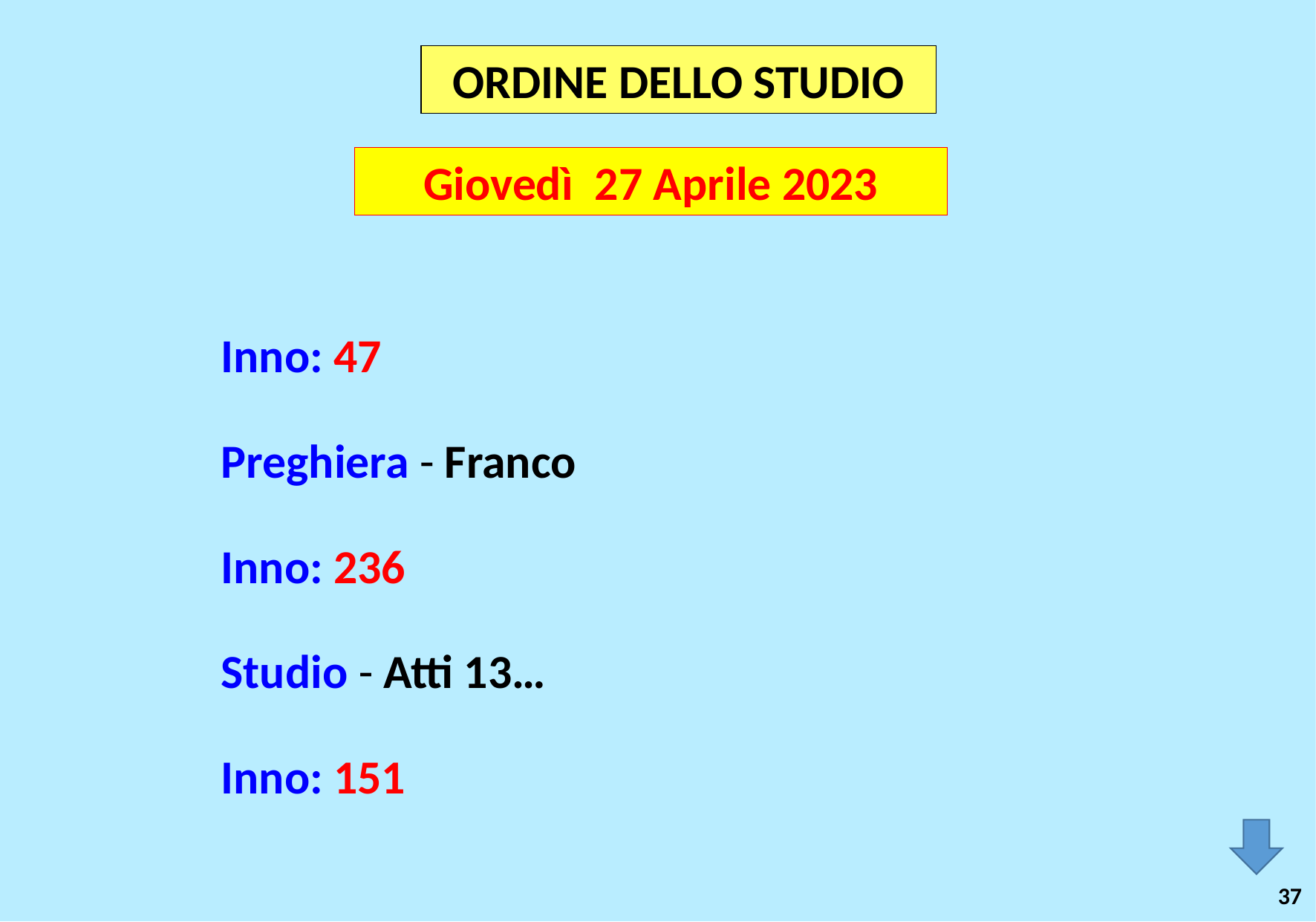

ORDINE DELLO STUDIO
Giovedì  27 Aprile 2023
Inno: 47
Preghiera - Franco
Inno: 236
Studio - Atti 13…
Inno: 151

37